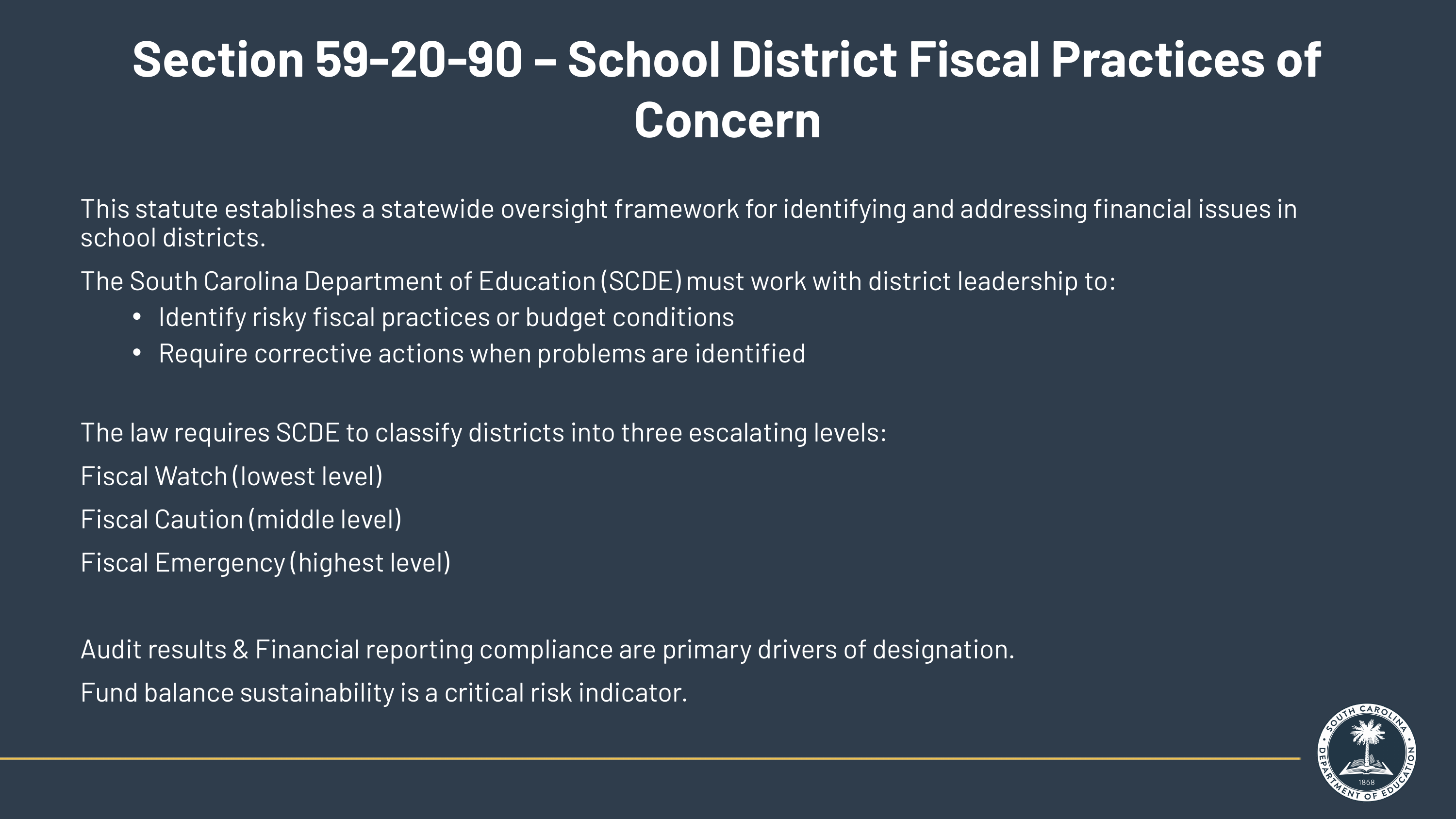

# Section 59-20-90 – School District Fiscal Practices of Concern

This statute establishes a statewide oversight framework for identifying and addressing financial issues in school districts.
The South Carolina Department of Education (SCDE) must work with district leadership to:
Identify risky fiscal practices or budget conditions
Require corrective actions when problems are identified

The law requires SCDE to classify districts into three escalating levels:
Fiscal Watch (lowest level)
Fiscal Caution (middle level)
Fiscal Emergency (highest level)

Audit results & Financial reporting compliance are primary drivers of designation.
Fund balance sustainability is a critical risk indicator.